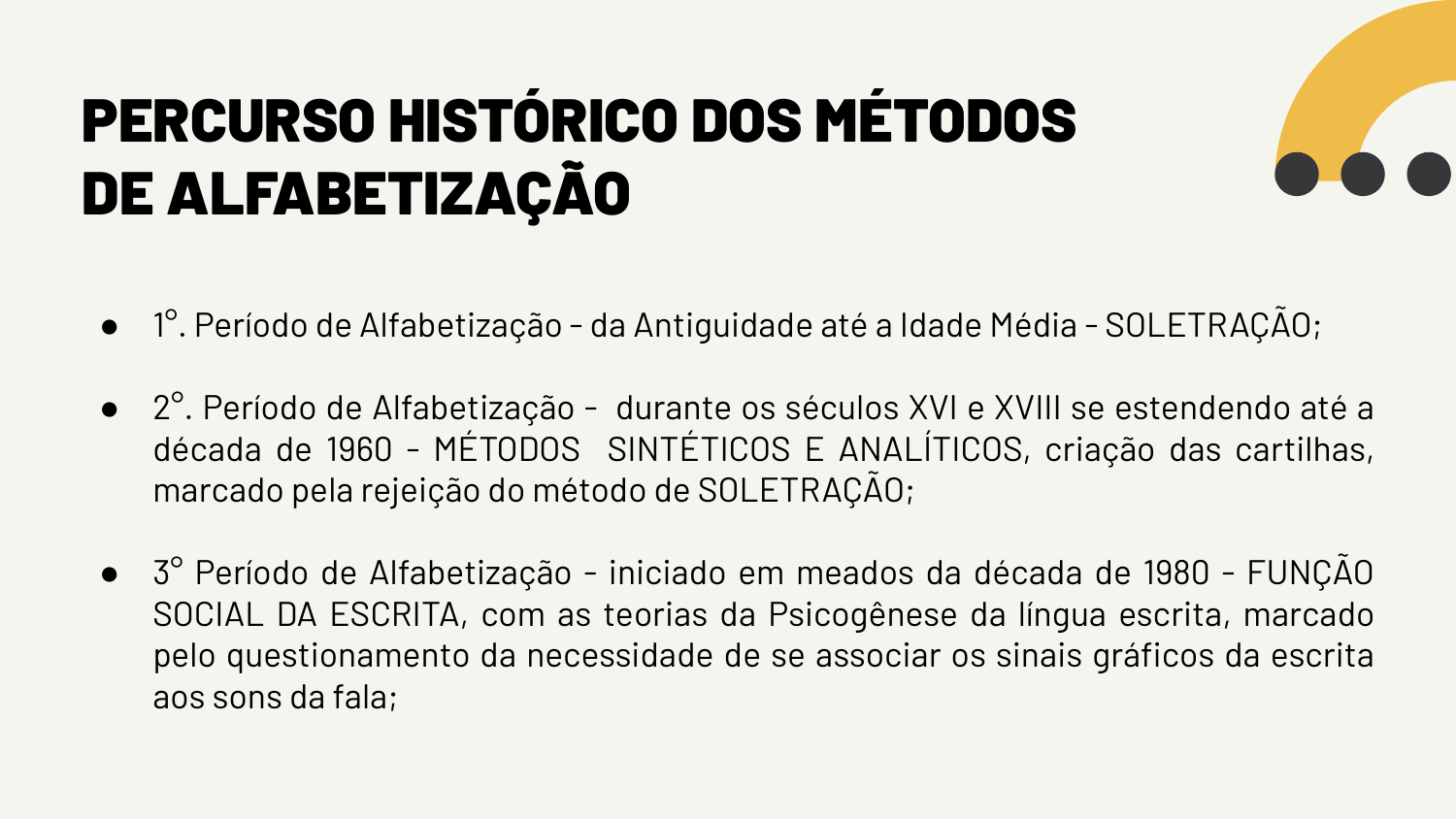

# PERCURSO HISTÓRICO DOS MÉTODOS DE ALFABETIZAÇÃO

1°. Período de Alfabetização - da Antiguidade até a Idade Média - SOLETRAÇÃO;

2°. Período de Alfabetização -  durante os séculos XVI e XVIII se estendendo até a década de 1960 - MÉTODOS  SINTÉTICOS E ANALÍTICOS, criação das cartilhas, marcado pela rejeição do método de SOLETRAÇÃO;

3° Período de Alfabetização - iniciado em meados da década de 1980 - FUNÇÃO SOCIAL DA ESCRITA, com as teorias da Psicogênese da língua escrita, marcado pelo questionamento da necessidade de se associar os sinais gráficos da escrita aos sons da fala;